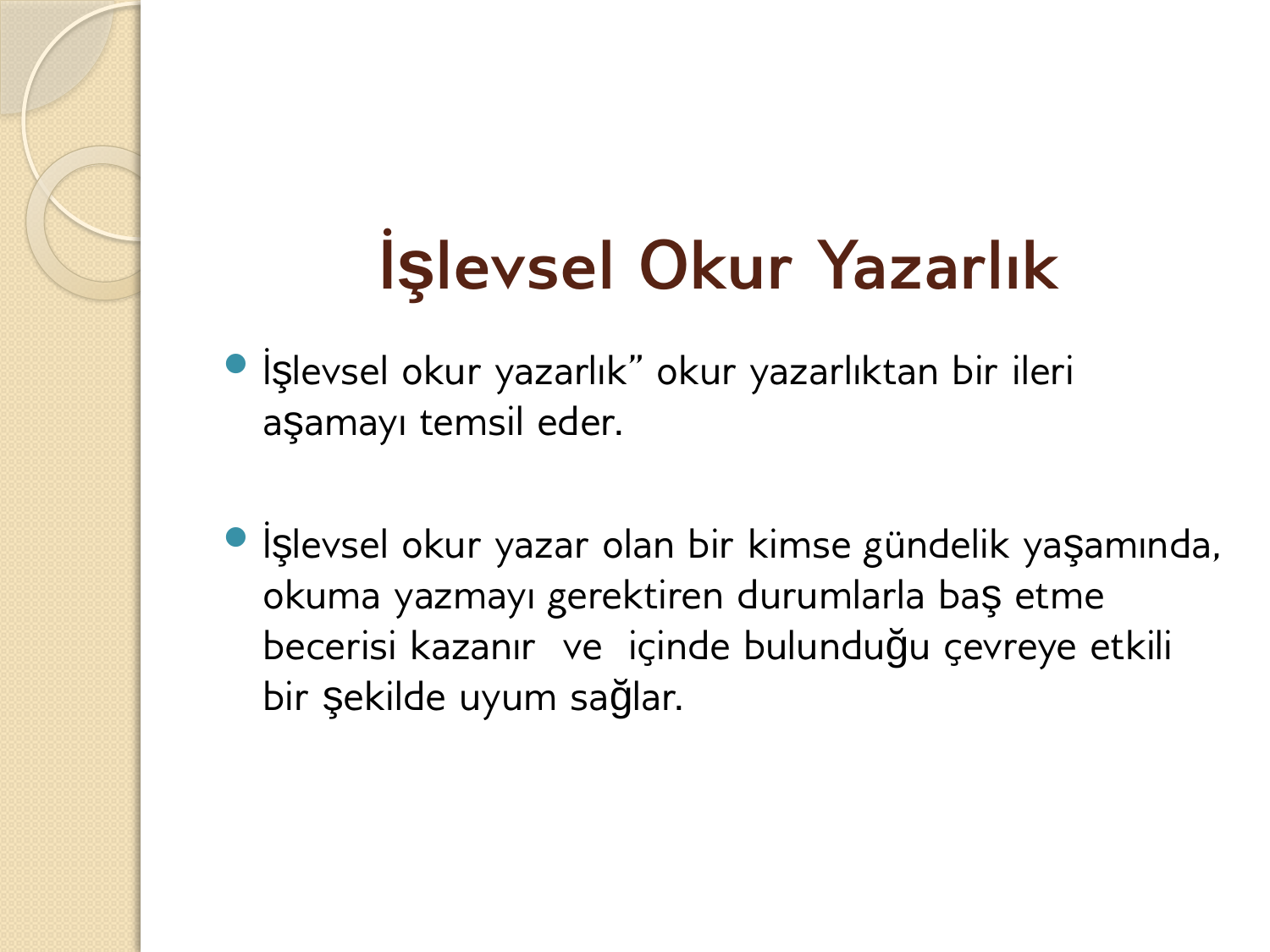

# İşlevsel Okur Yazarlık
İşlevsel okur yazarlık” okur yazarlıktan bir ileri aşamayı temsil eder.

İşlevsel okur yazar olan bir kimse gündelik yaşamında, okuma yazmayı gerektiren durumlarla baş etme becerisi kazanır  ve  içinde bulunduğu çevreye etkili bir şekilde uyum sağlar.